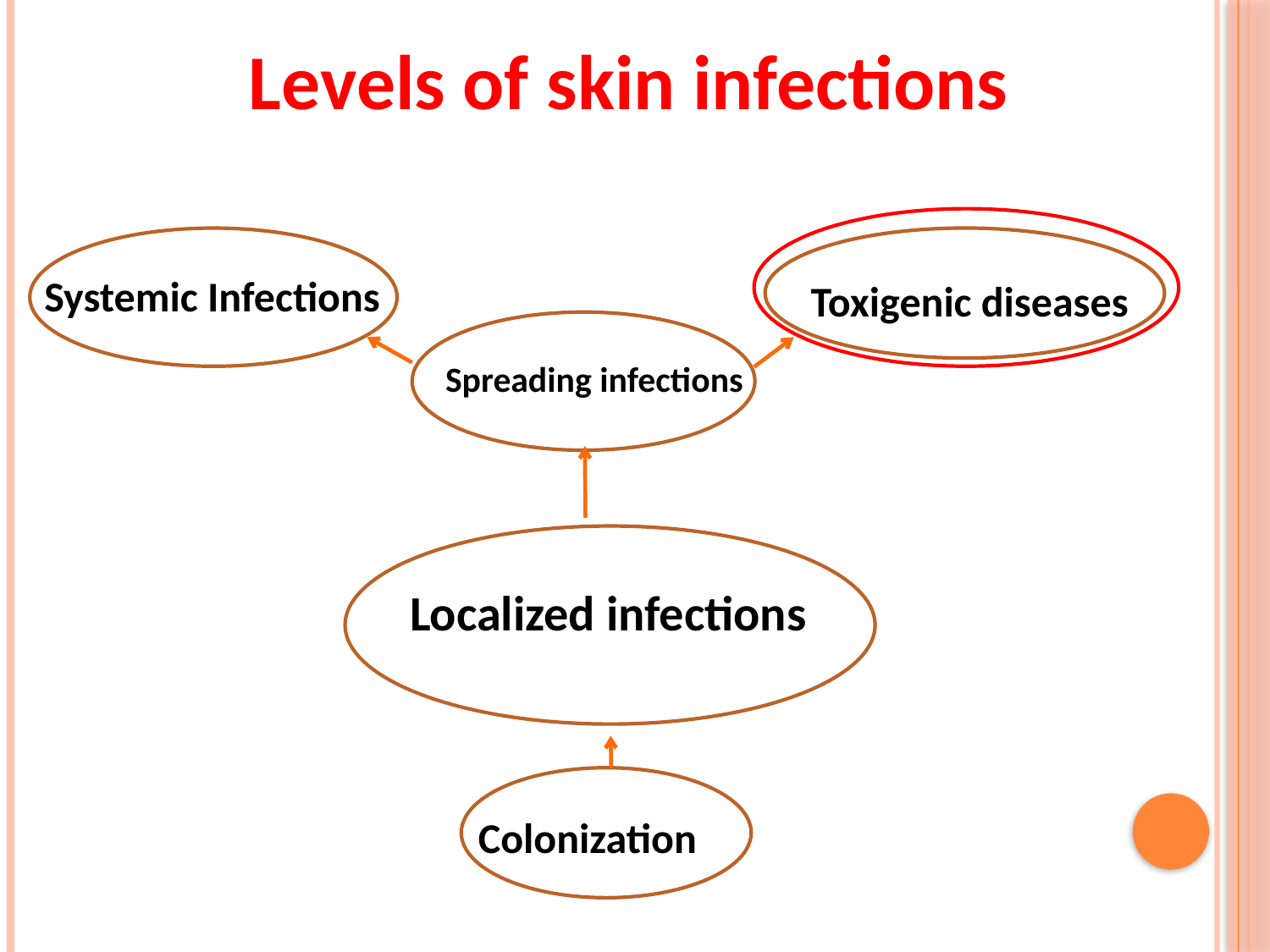

Levels of skin infections

Systemic Infections

Toxigenic diseases

Spreading infections

Localized infections

Colonization